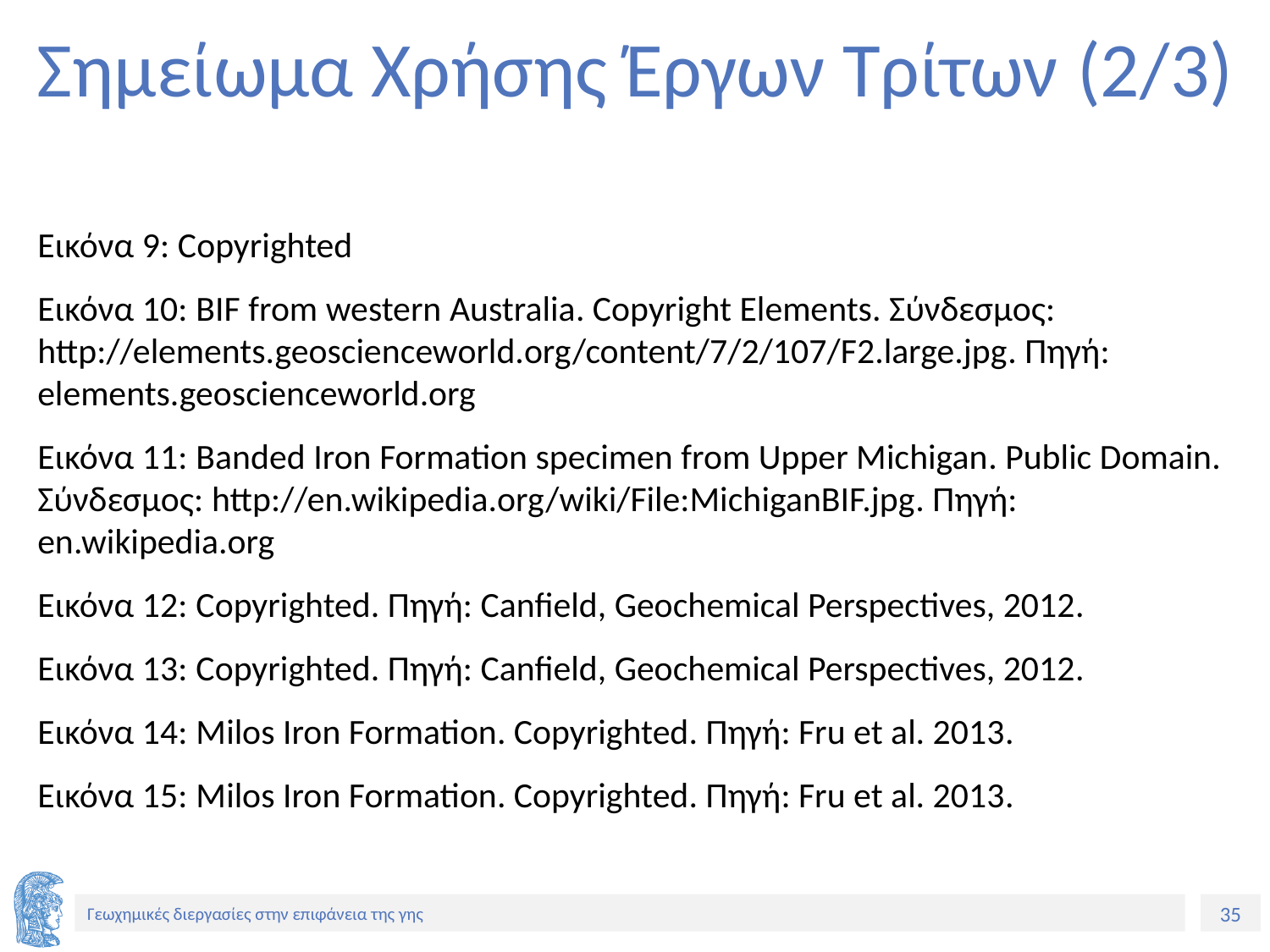

# Σημείωμα Χρήσης Έργων Τρίτων (2/3)
Εικόνα 9: Copyrighted
Εικόνα 10: BIF from western Australia. Copyright Elements. Σύνδεσμος: http://elements.geoscienceworld.org/content/7/2/107/F2.large.jpg. Πηγή: elements.geoscienceworld.org
Εικόνα 11: Banded Iron Formation specimen from Upper Michigan. Public Domain. Σύνδεσμος: http://en.wikipedia.org/wiki/File:MichiganBIF.jpg. Πηγή: en.wikipedia.org
Εικόνα 12: Copyrighted. Πηγή: Canfield, Geochemical Perspectives, 2012.
Εικόνα 13: Copyrighted. Πηγή: Canfield, Geochemical Perspectives, 2012.
Εικόνα 14: Milos Iron Formation. Copyrighted. Πηγή: Fru et al. 2013.
Εικόνα 15: Milos Iron Formation. Copyrighted. Πηγή: Fru et al. 2013.